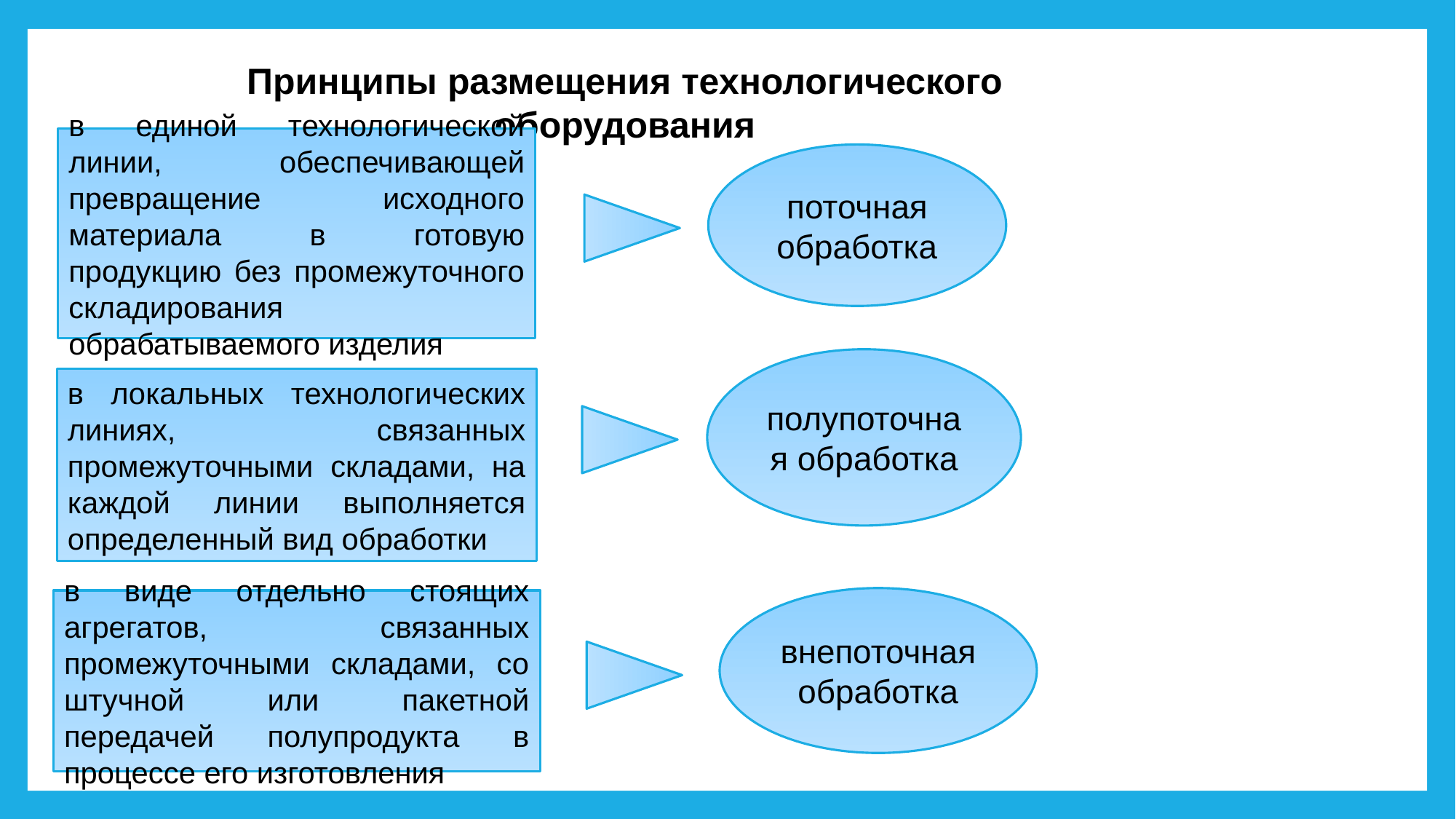

Принципы размещения технологического оборудования
в единой технологической линии, обеспечивающей превращение исходного материала в готовую продукцию без промежуточного складирования обрабатываемого изделия
поточная обработка

полупоточная обработка
в локальных технологических линиях, связанных промежуточными складами, на каждой линии выполняется определенный вид обработки

внепоточная обработка
в виде отдельно стоящих агрегатов, связанных промежуточными складами, со штучной или пакетной передачей полупродукта в процессе его изготовления